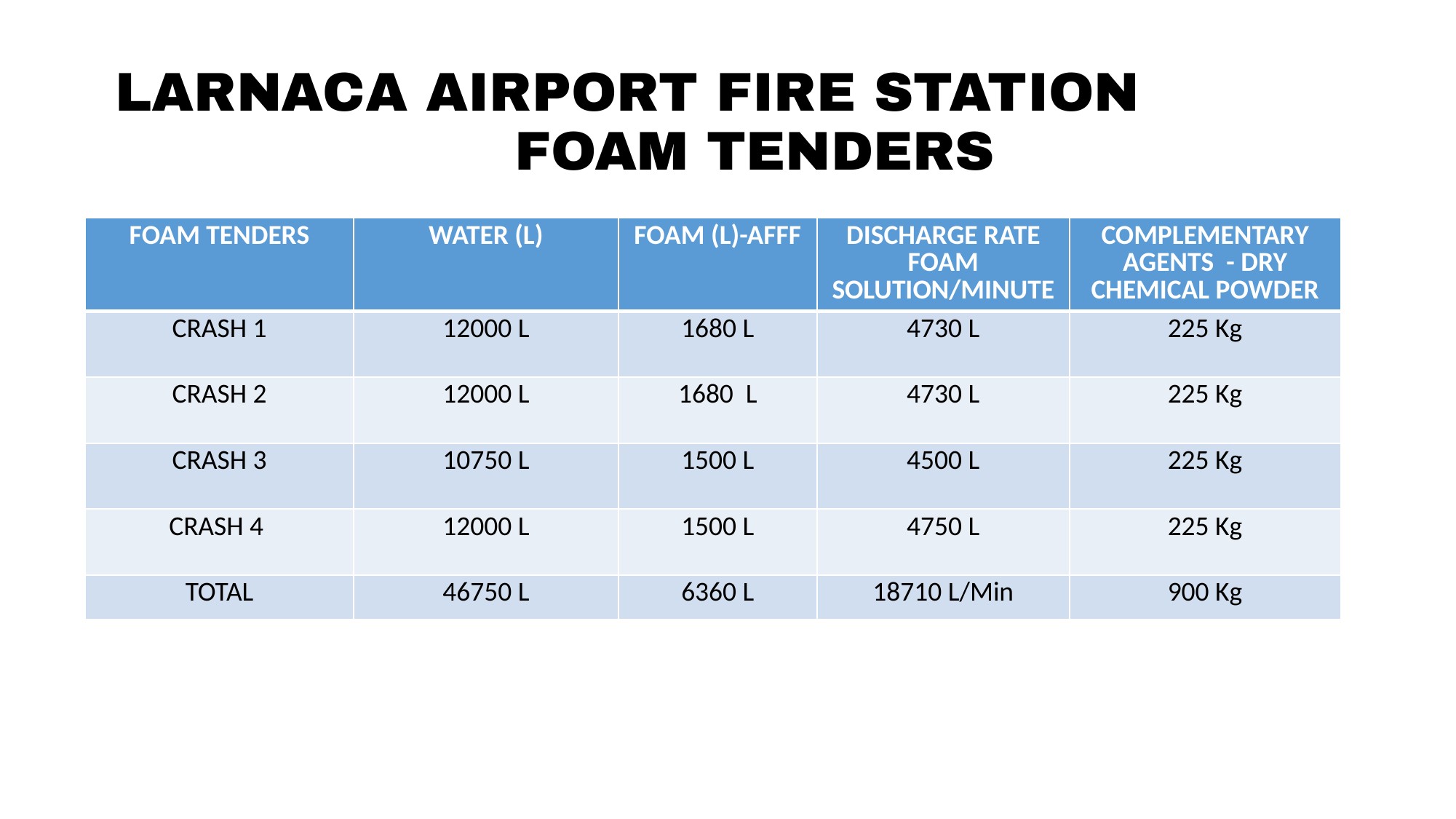

# LARNACA AIRPORT FIRE STATION               FOAM TENDERS
| FOAM TENDERS | WATER (L) | FOAM (L)-AFFF | DISCHARGE RATE FOAM SOLUTION/MINUTE | COMPLEMENTARY AGENTS - DRY CHEMICAL POWDER |
| --- | --- | --- | --- | --- |
| CRASH 1 | 12000 L | 1680 L | 4730 L | 225 Kg |
| CRASH 2 | 12000 L | 1680 L | 4730 L | 225 Kg |
| CRASH 3 | 10750 L | 1500 L | 4500 L | 225 Kg |
| CRASH 4 | 12000 L | 1500 L | 4750 L | 225 Kg |
| TOTAL | 46750 L | 6360 L | 18710 L/Min | 900 Kg |